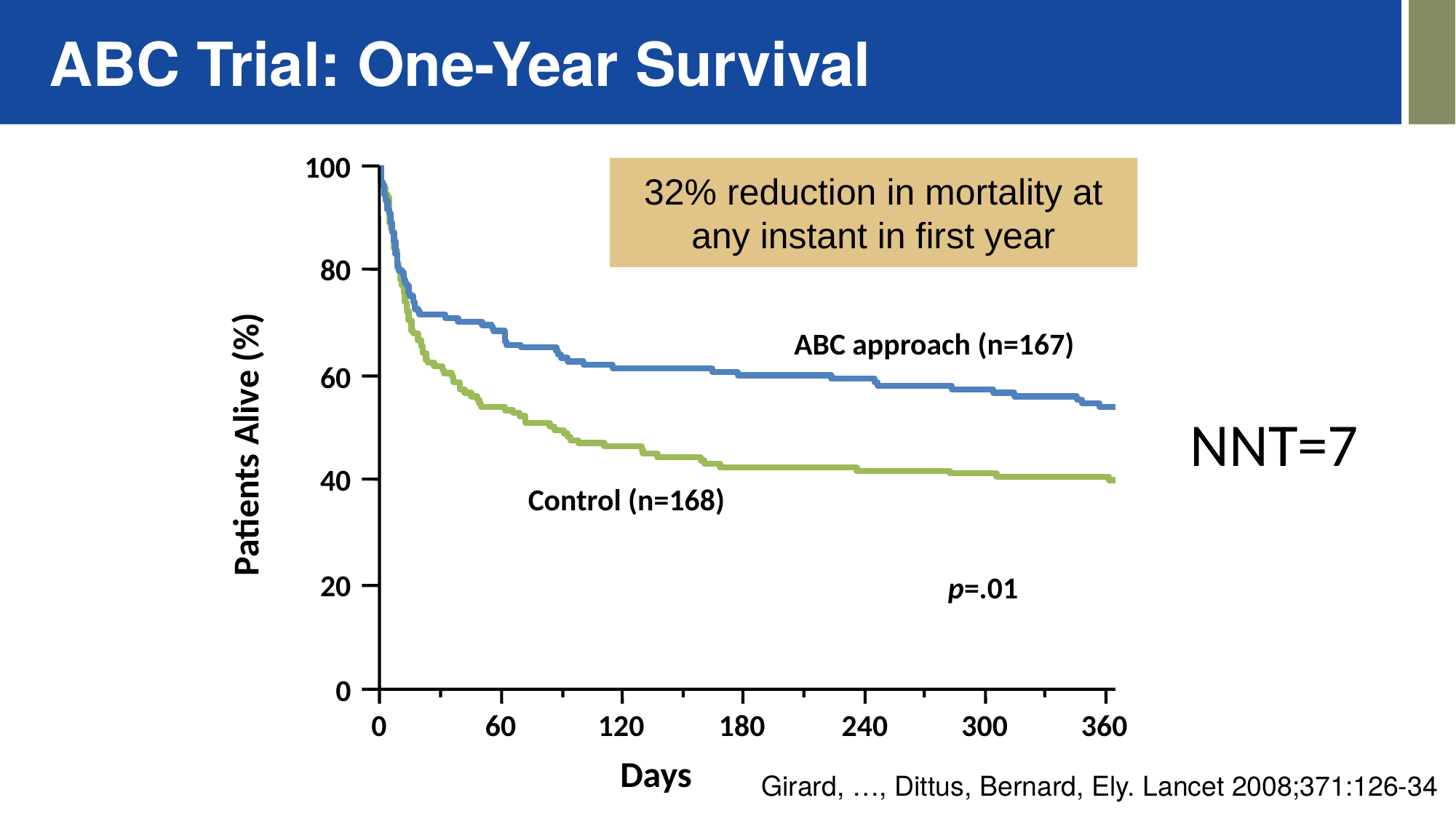

ABC Trial: One-Year Survival

100
32% reduction in mortality at any instant in first year

80
ABC approach (n=167)
60
NNT=7
Patients Alive (%)

40
Control (n=168)
20
p=.01
0

60
120
180
240
300
360
0
Days
Girard, …, Dittus, Bernard, Ely. Lancet 2008;371:126-34